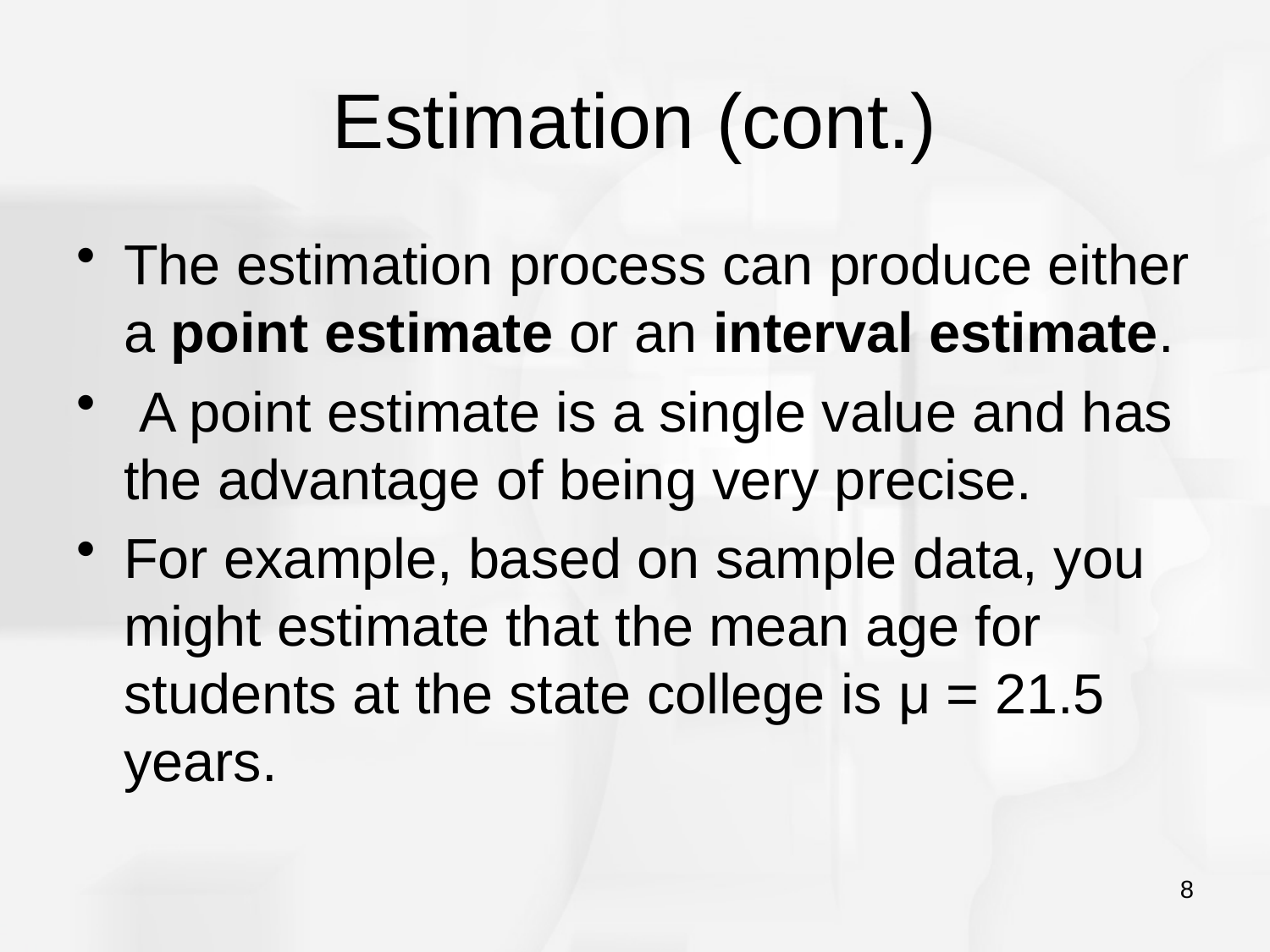

# Estimation (cont.)
The estimation process can produce either a point estimate or an interval estimate.
 A point estimate is a single value and has the advantage of being very precise.
For example, based on sample data, you might estimate that the mean age for students at the state college is μ = 21.5 years.
8